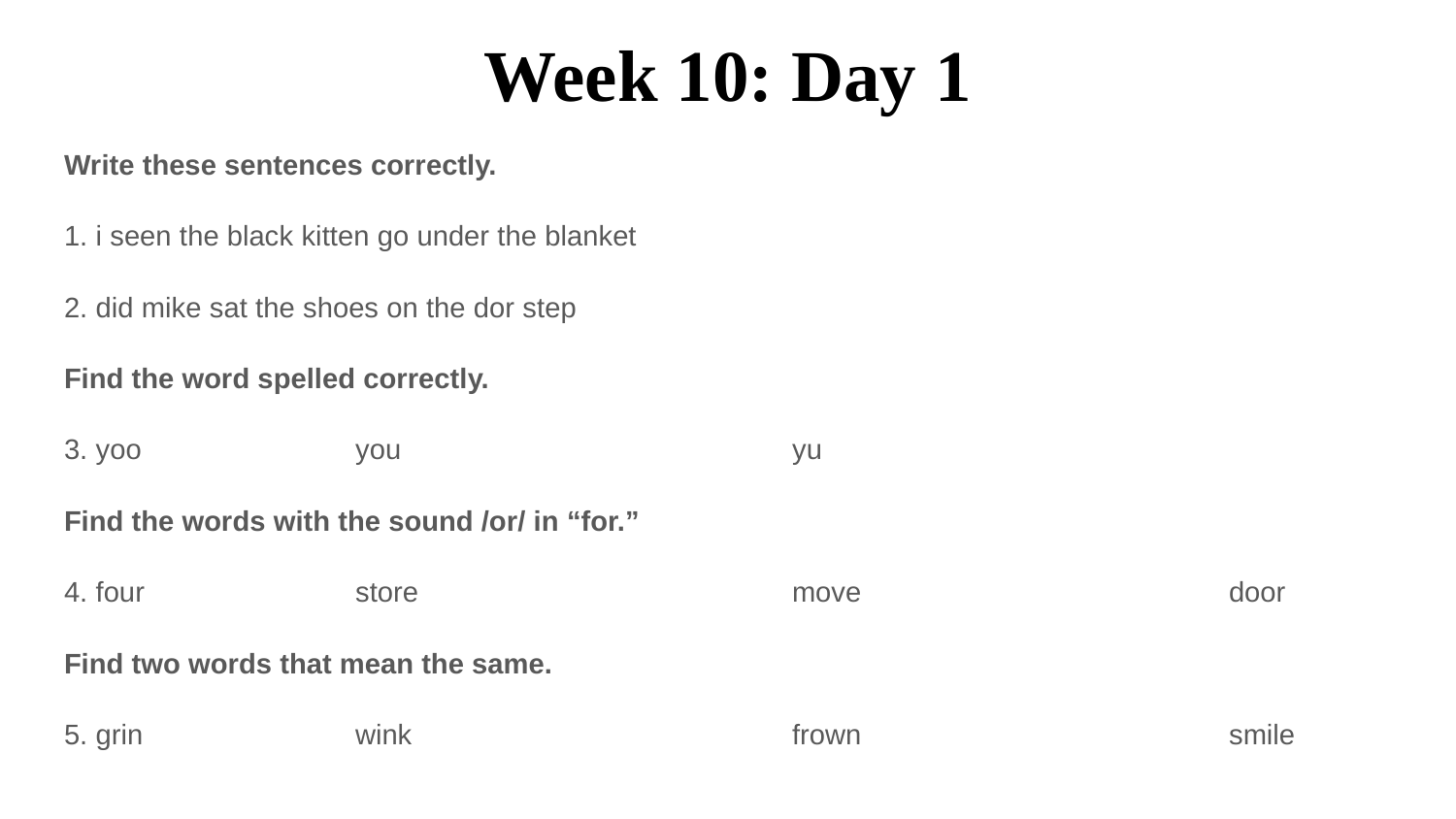

# Week 10: Day 1
Write these sentences correctly.
1. i seen the black kitten go under the blanket
2. did mike sat the shoes on the dor step
Find the word spelled correctly.
3. yoo 		you			yu
Find the words with the sound /or/ in “for.”
4. four 		store			move			door
Find two words that mean the same.
5. grin 		wink			frown			smile